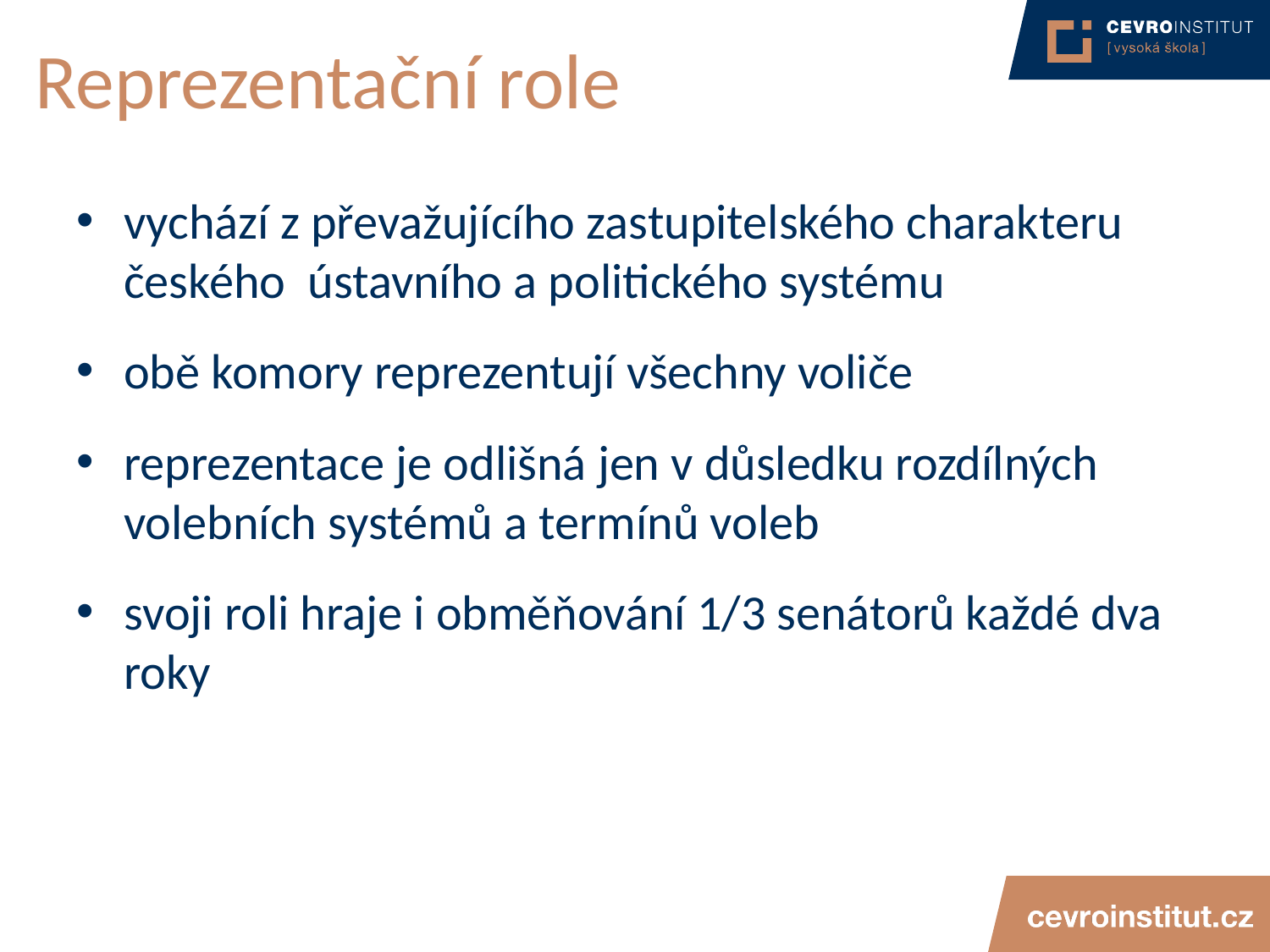

# Reprezentační role
vychází z převažujícího zastupitelského charakteru českého  ústavního a politického systému
obě komory reprezentují všechny voliče
reprezentace je odlišná jen v důsledku rozdílných volebních systémů a termínů voleb
svoji roli hraje i obměňování 1/3 senátorů každé dva roky